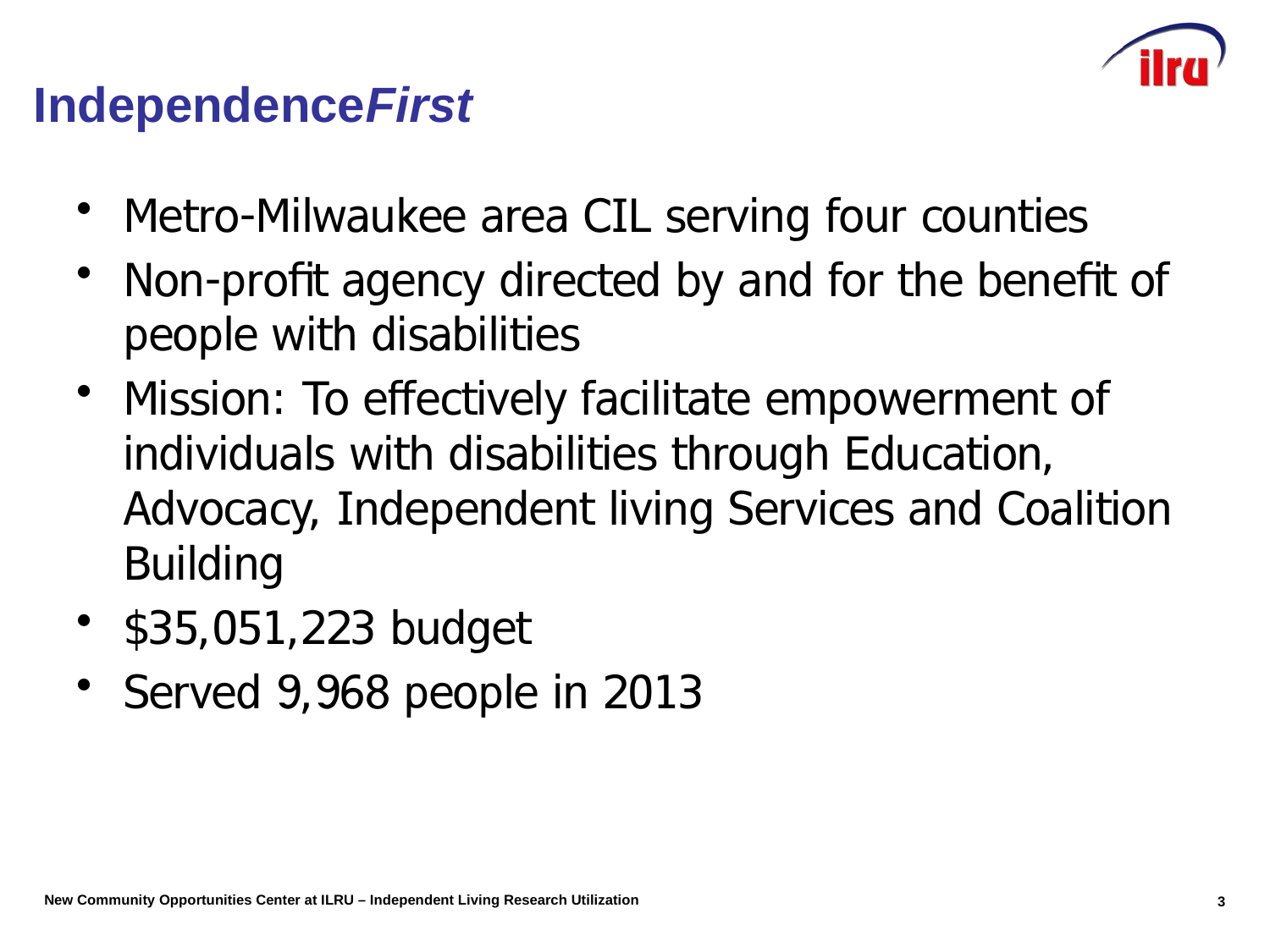

# IndependenceFirst
Metro-Milwaukee area CIL serving four counties
Non-profit agency directed by and for the benefit of people with disabilities
Mission: To effectively facilitate empowerment of individuals with disabilities through Education, Advocacy, Independent living Services and Coalition Building
$35,051,223 budget
Served 9,968 people in 2013
3